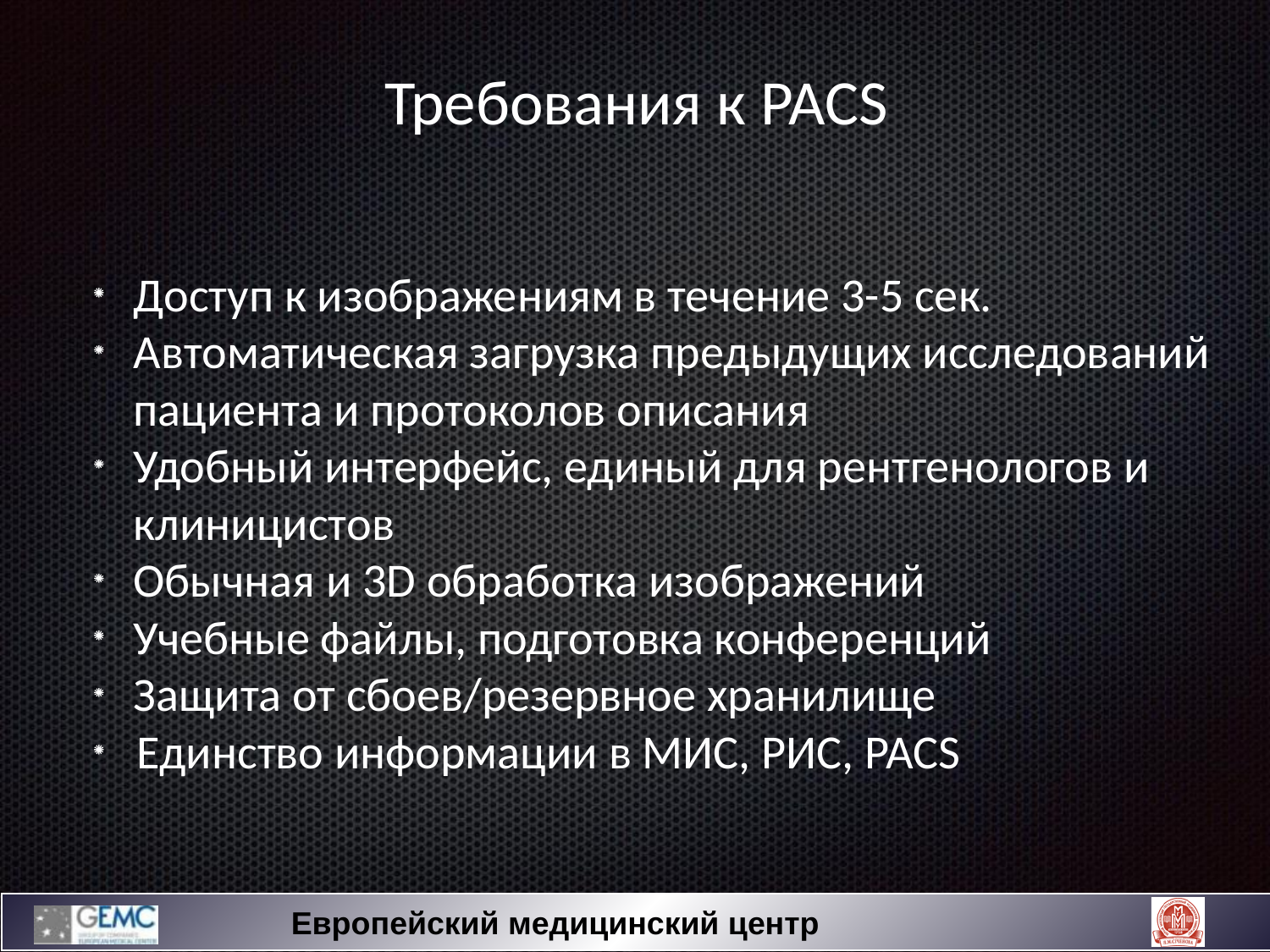

# Требования к PACS
Доступ к изображениям в течение 3-5 сек.
Автоматическая загрузка предыдущих исследований пациента и протоколов описания
Удобный интерфейс, единый для рентгенологов и клиницистов
Обычная и 3D обработка изображений
Учебные файлы, подготовка конференций
Защита от сбоев/резервное хранилище
Единство информации в МИС, РИС, PACS